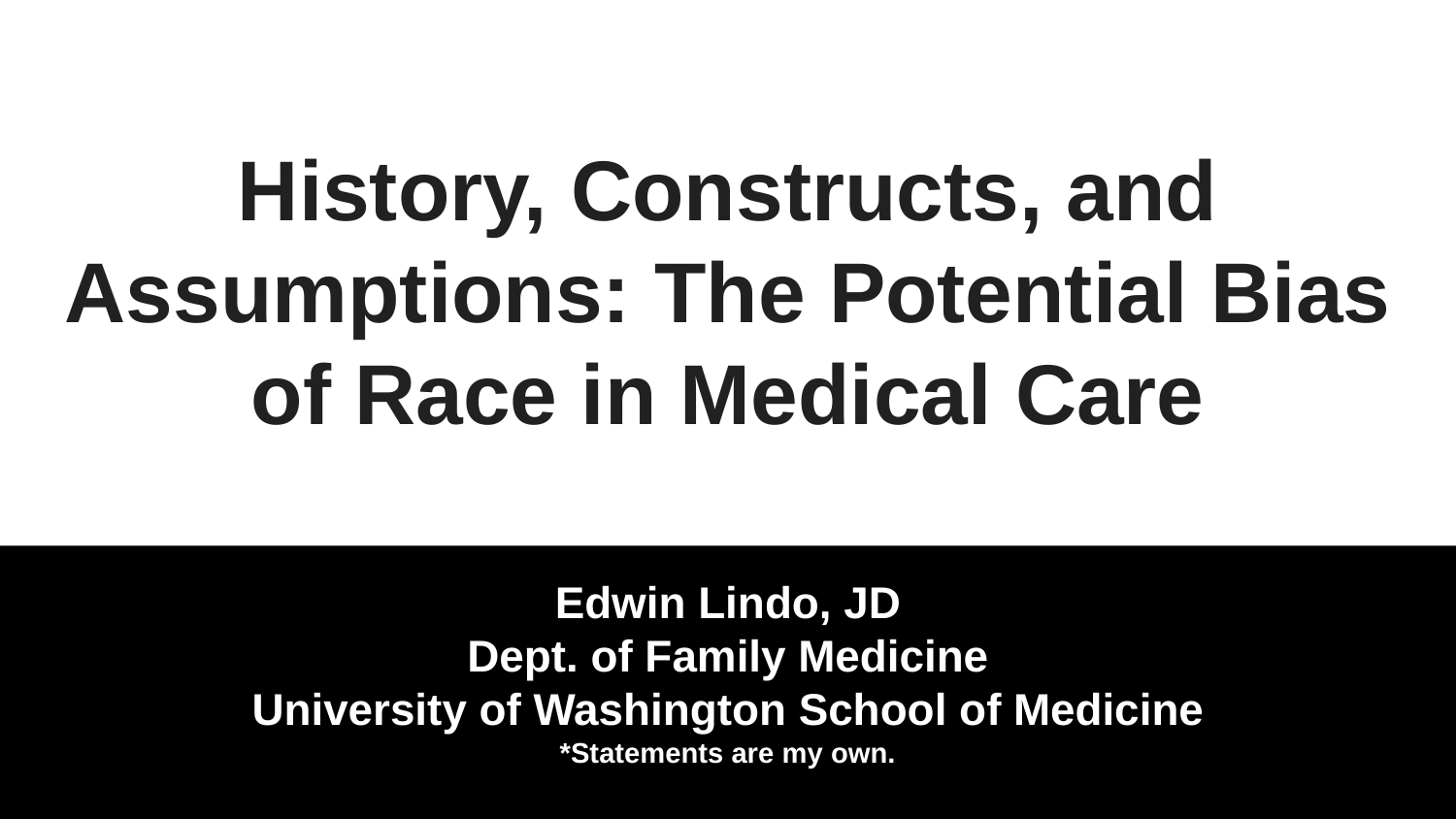

# History, Constructs, and Assumptions: The Potential Bias of Race in Medical Care
Edwin Lindo, JD
Dept. of Family Medicine
University of Washington School of Medicine
*Statements are my own.